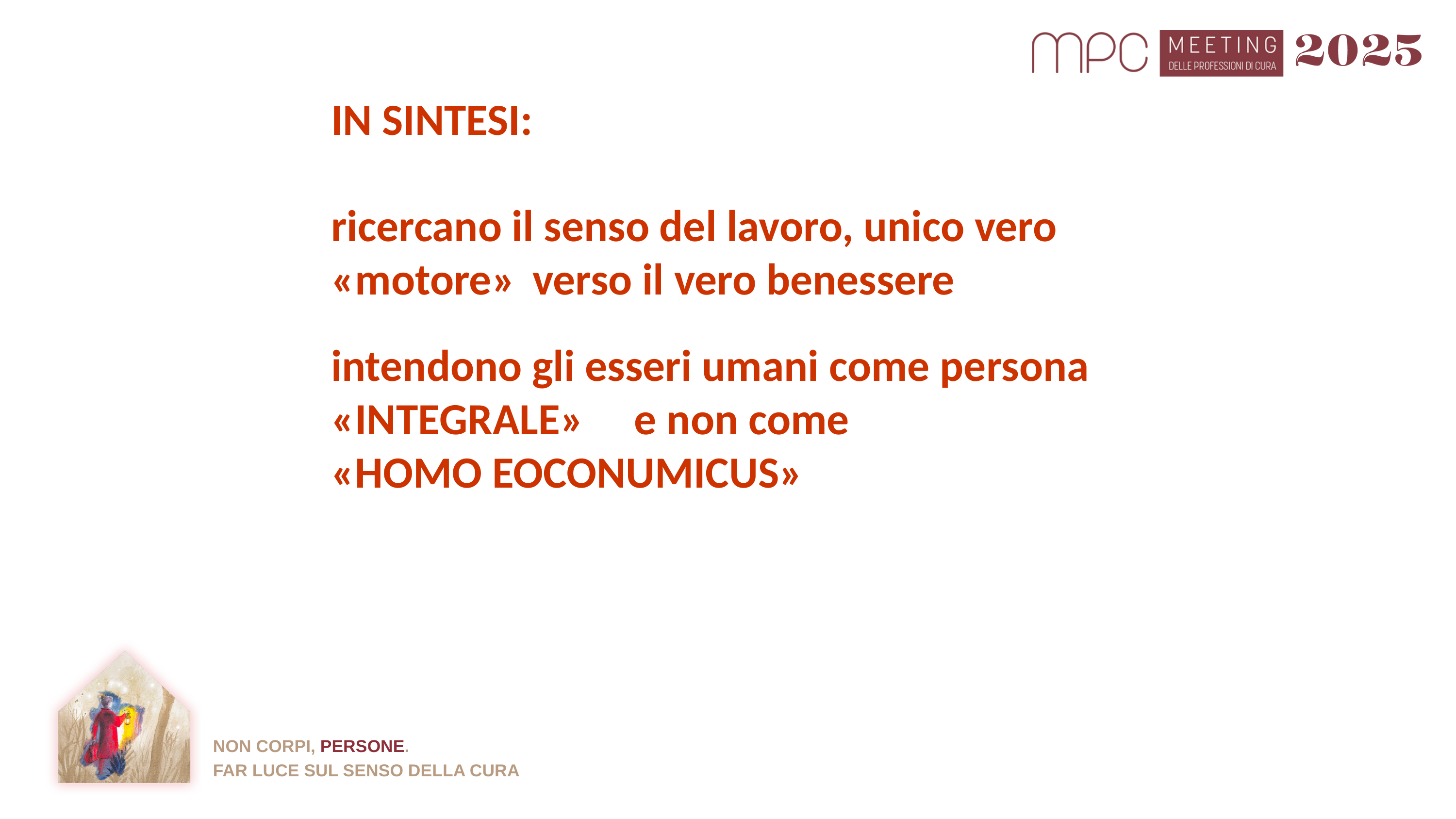

IN SINTESI:

ricercano il senso del lavoro, unico vero «motore»  verso il vero benessere

intendono gli esseri umani come persona «INTEGRALE»     e non come
«HOMO EOCONUMICUS»

NON CORPI, PERSONE.
FAR LUCE SUL SENSO DELLA CURA